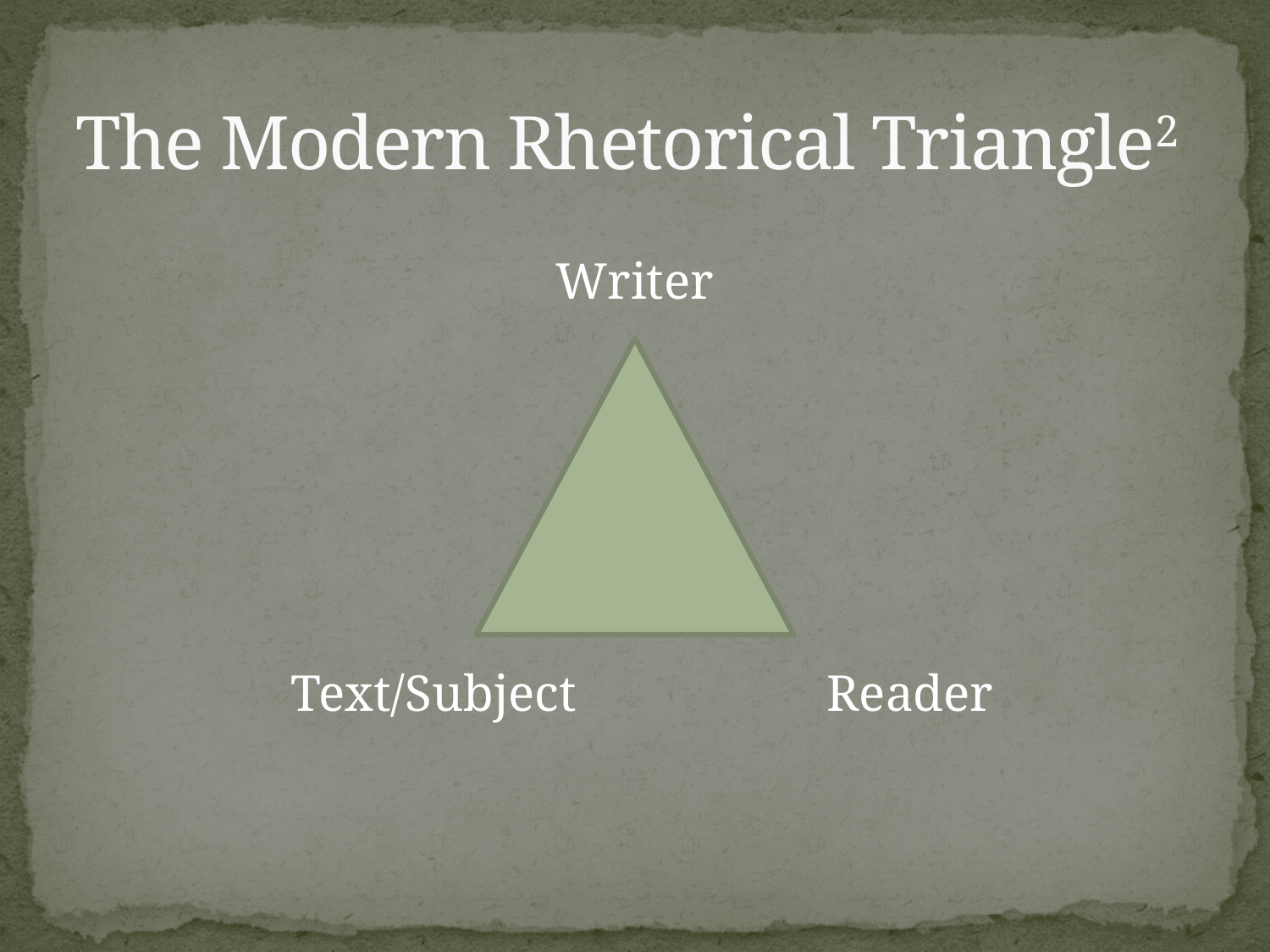

# The Modern Rhetorical Triangle2
Writer

Text/Subject
Reader